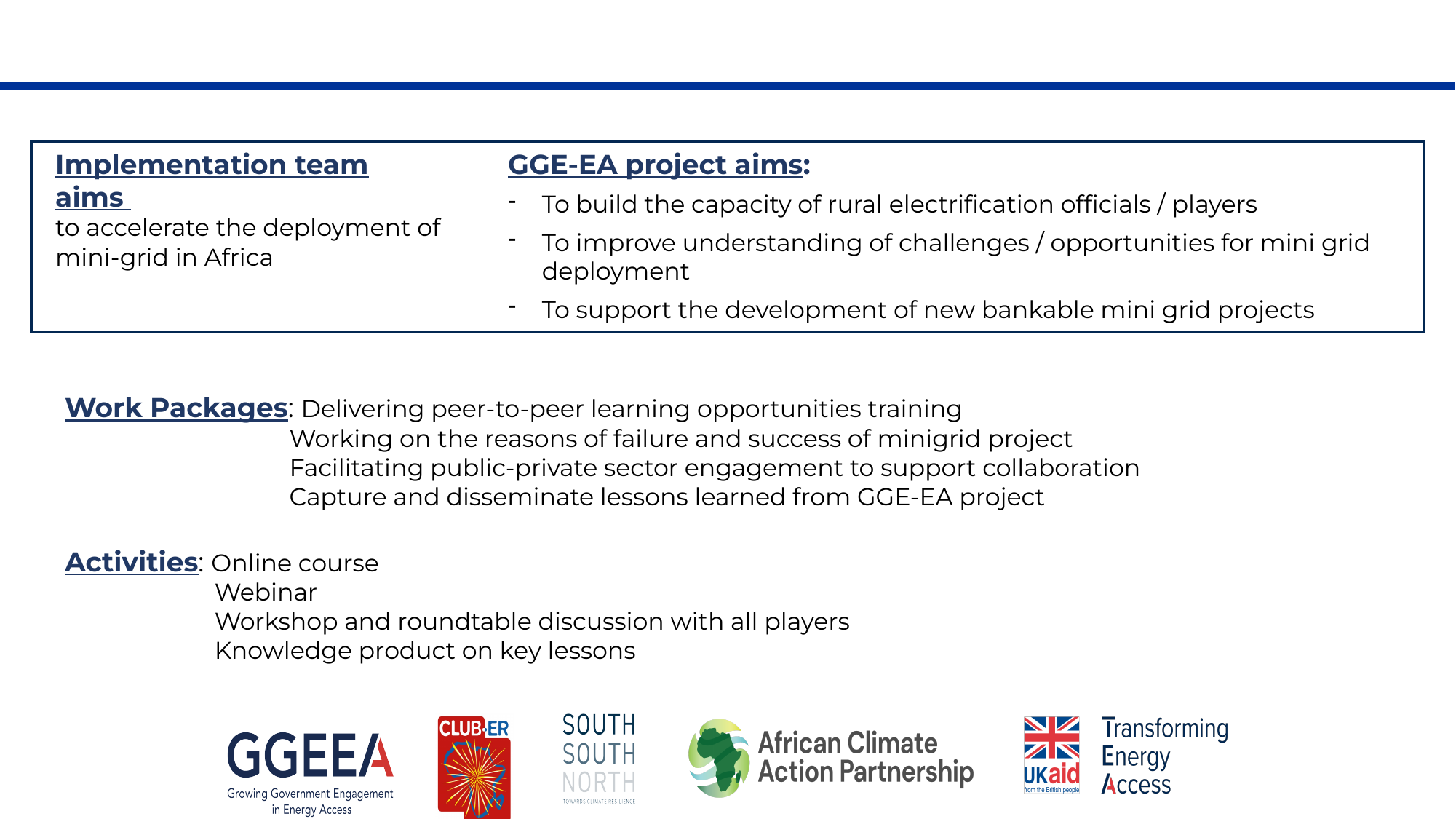

Implementation team aims
to accelerate the deployment of mini-grid in Africa
GGE-EA project aims:
To build the capacity of rural electrification officials / players
To improve understanding of challenges / opportunities for mini grid deployment
To support the development of new bankable mini grid projects
Work Packages: Delivering peer-to-peer learning opportunities training
Working on the reasons of failure and success of minigrid project
Facilitating public-private sector engagement to support collaboration
Capture and disseminate lessons learned from GGE-EA project
Activities: Online course
Webinar
Workshop and roundtable discussion with all players
Knowledge product on key lessons